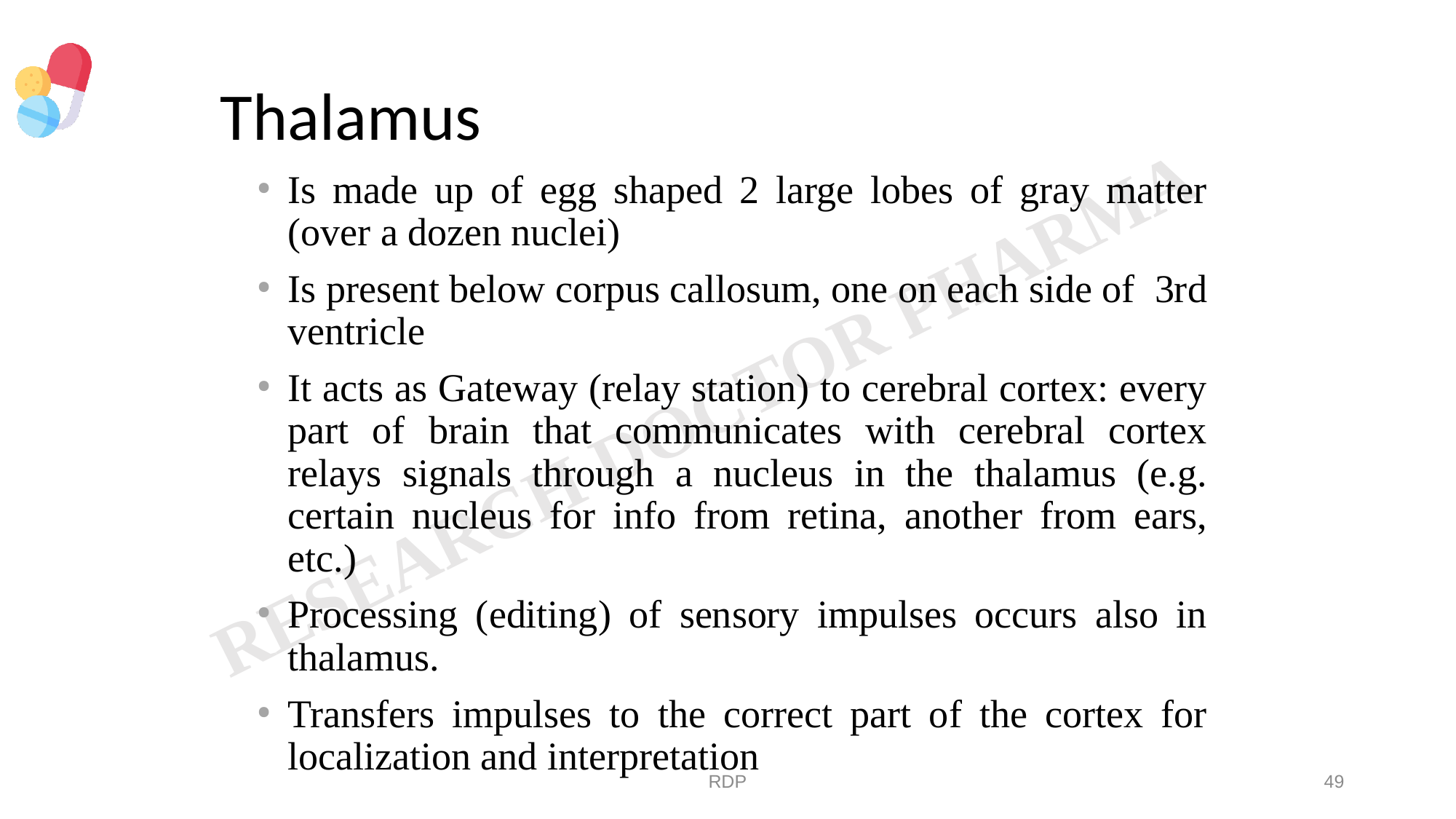

# Thalamus
Is made up of egg shaped 2 large lobes of gray matter (over a dozen nuclei)
Is present below corpus callosum, one on each side of  3rd ventricle
It acts as Gateway (relay station) to cerebral cortex: every part of brain that communicates with cerebral cortex relays signals through a nucleus in the thalamus (e.g. certain nucleus for info from retina, another from ears, etc.)
Processing (editing) of sensory impulses occurs also in thalamus.
Transfers impulses to the correct part of the cortex for localization and interpretation

RDP
49